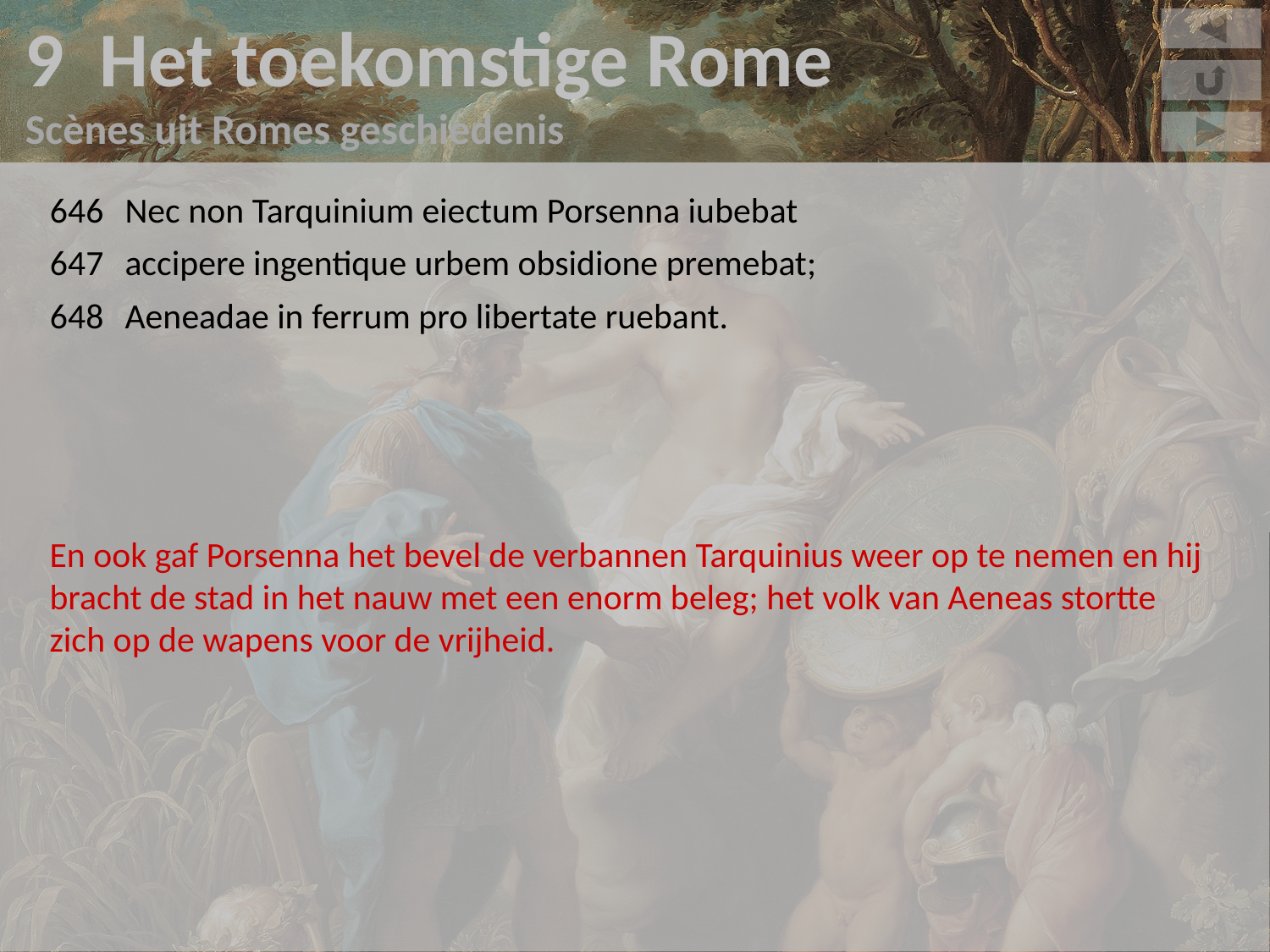

9  Het toekomstige Rome
Scènes uit Romes geschiedenis

646	Nec non Tarquinium eiectum Porsenna iubebat
647	accipere ingentique urbem obsidione premebat;
648	Aeneadae in ferrum pro libertate ruebant.
En ook gaf Porsenna het bevel de verbannen Tarquinius weer op te nemen en hij bracht de stad in het nauw met een enorm beleg; het volk van Aeneas stortte zich op de wapens voor de vrijheid.